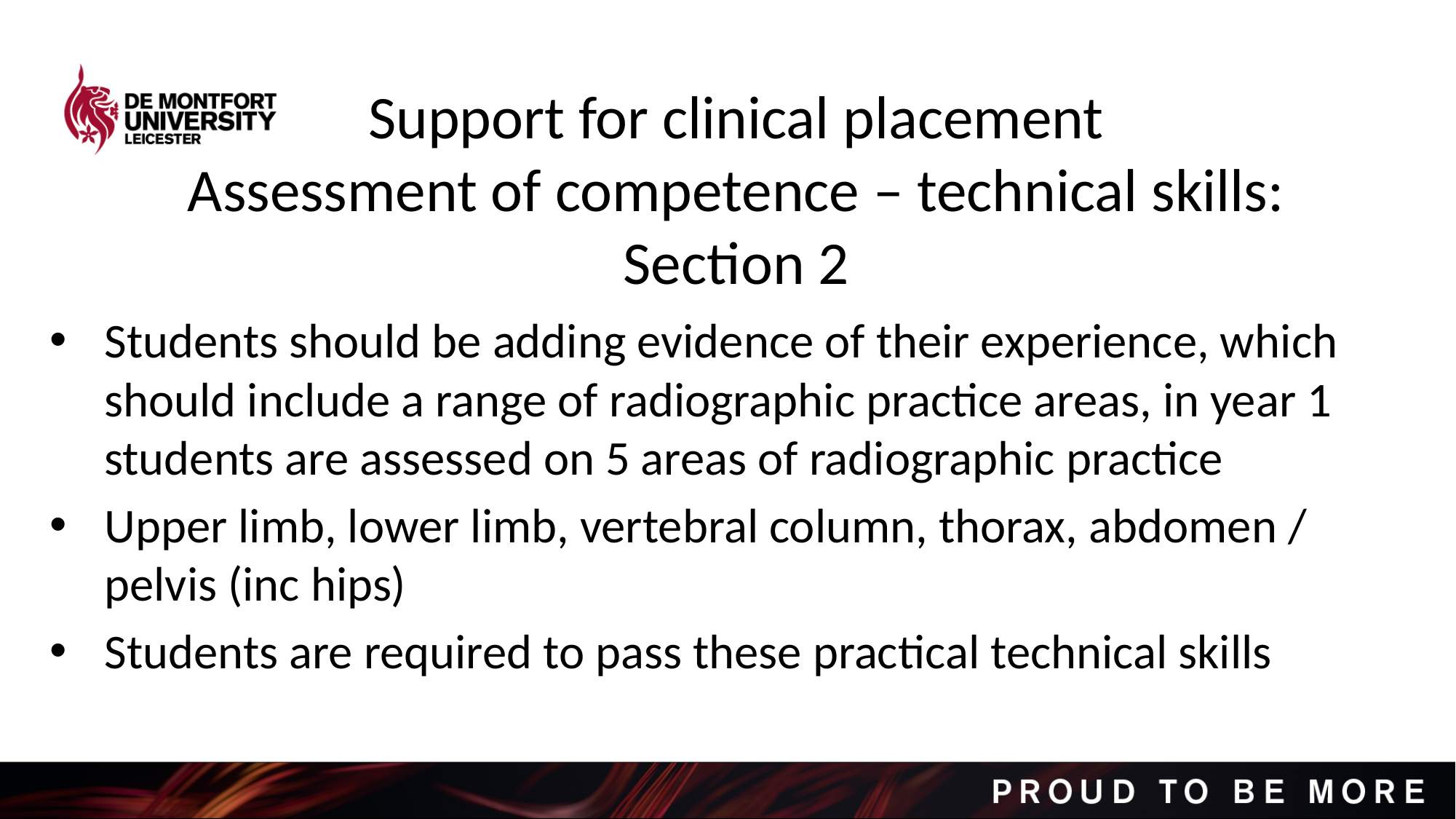

Support for clinical placement
Assessment of competence – technical skills: Section 2
Students should be adding evidence of their experience, which should include a range of radiographic practice areas, in year 1 students are assessed on 5 areas of radiographic practice
Upper limb, lower limb, vertebral column, thorax, abdomen / pelvis (inc hips)
Students are required to pass these practical technical skills